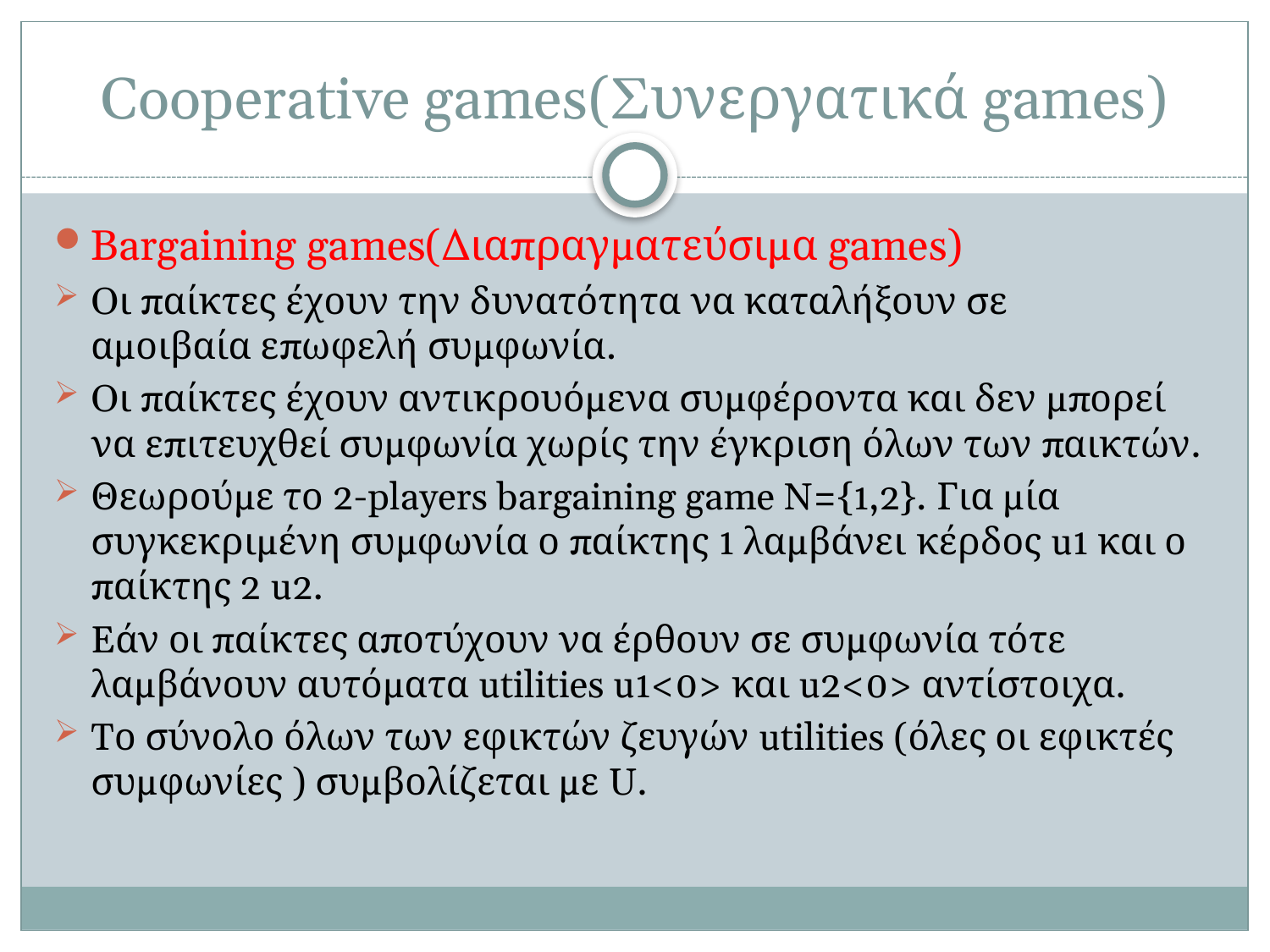

# Cooperative games(Συνεργατικά games)
Bargaining games(Διαπραγματεύσιμα games)
Οι παίκτες έχουν την δυνατότητα να καταλήξουν σε αμοιβαία επωφελή συμφωνία.
Οι παίκτες έχουν αντικρουόμενα συμφέροντα και δεν μπορεί να επιτευχθεί συμφωνία χωρίς την έγκριση όλων των παικτών.
Θεωρούμε το 2-players bargaining game N={1,2}. Για μία συγκεκριμένη συμφωνία ο παίκτης 1 λαμβάνει κέρδος u1 και ο παίκτης 2 u2.
Εάν οι παίκτες αποτύχουν να έρθουν σε συμφωνία τότε λαμβάνουν αυτόματα utilities u1<0> και u2<0> αντίστοιχα.
Το σύνολο όλων των εφικτών ζευγών utilities (όλες οι εφικτές συμφωνίες ) συμβολίζεται με U.